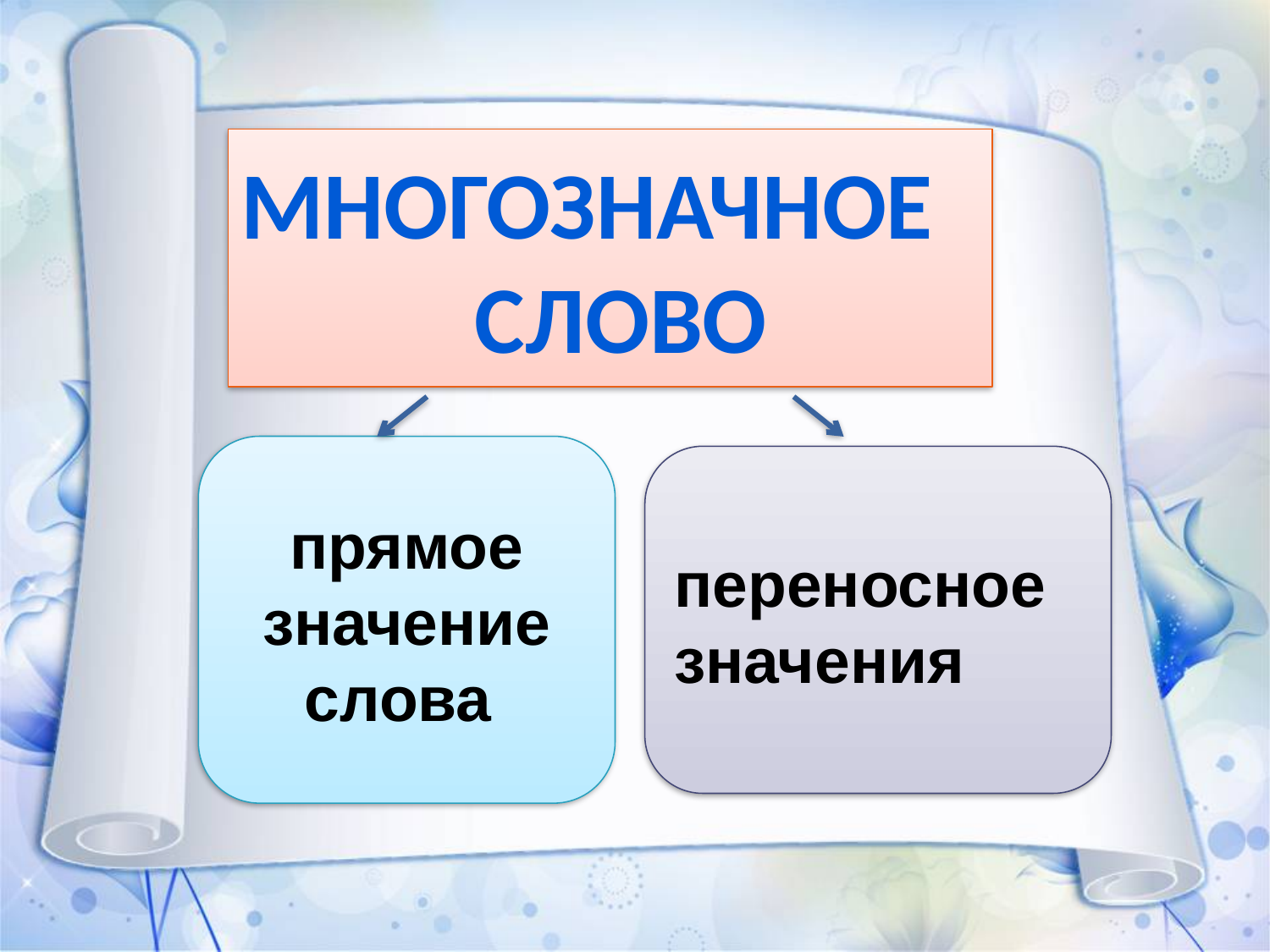

Многозначное
 СЛОВО
прямое значение слова
переносное  значения